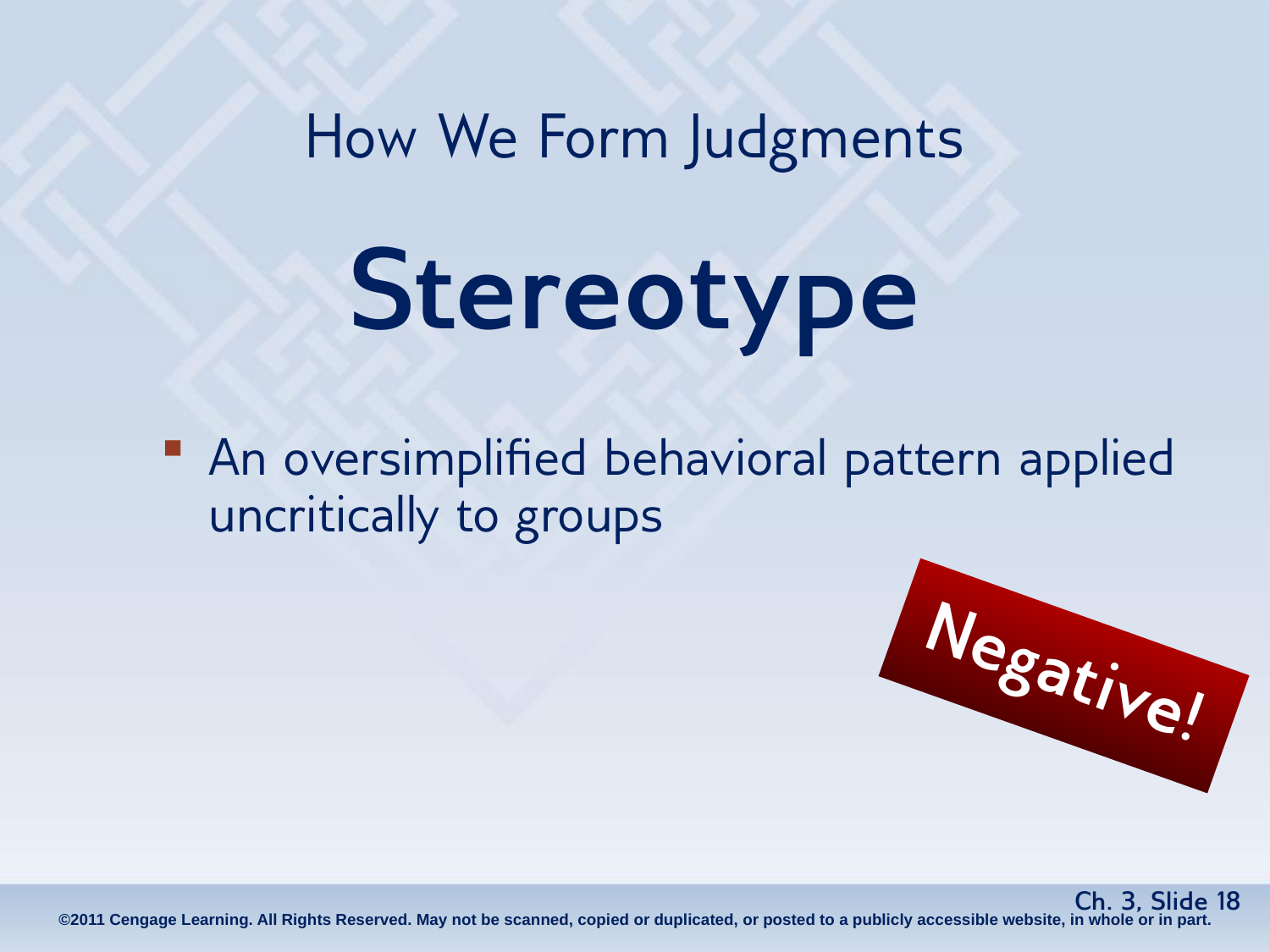

# How We Form Judgments
Stereotype
An oversimplified behavioral pattern applied uncritically to groups
Negative!